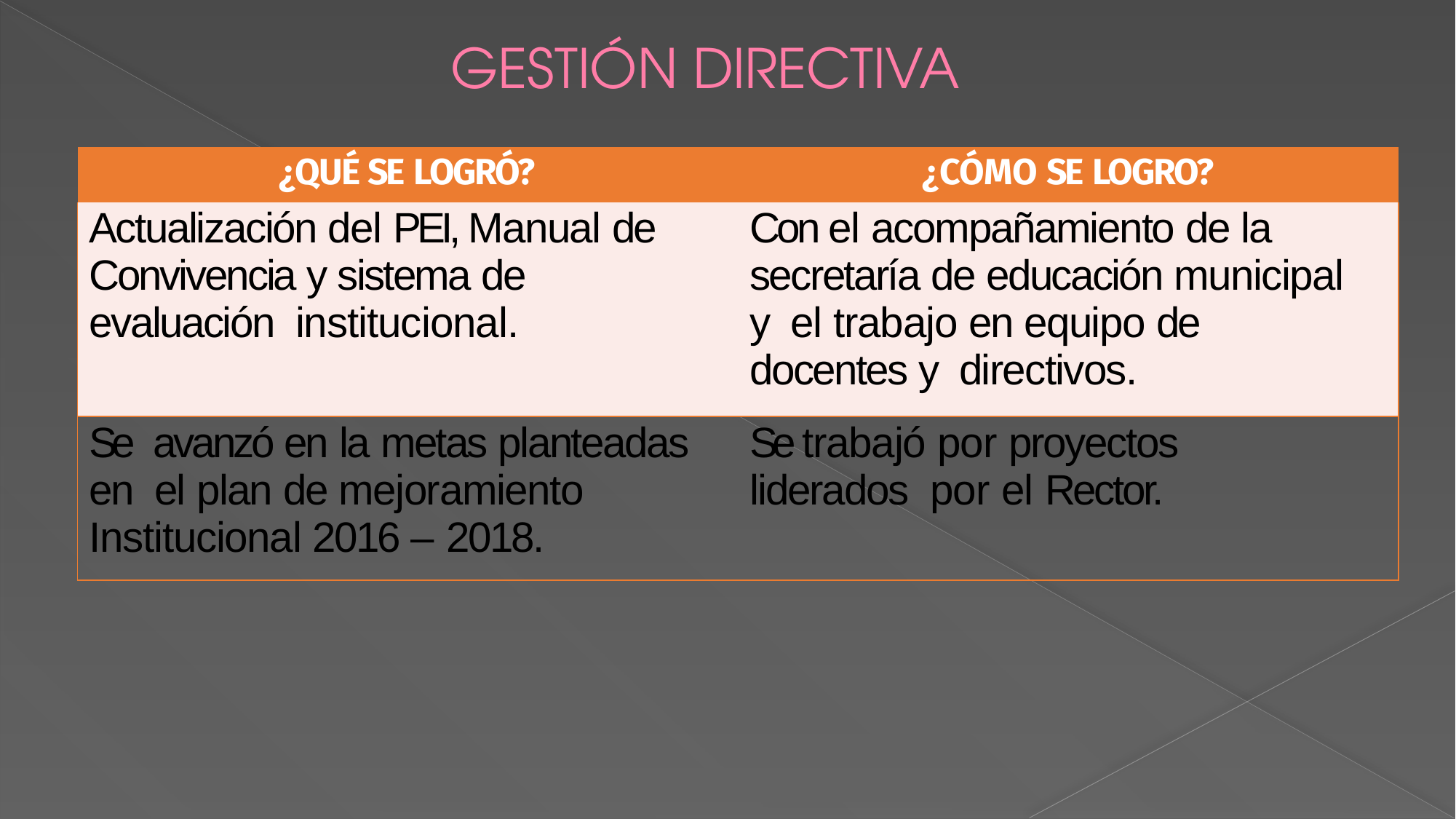

# GESTIÓN DIRECTIVA
| ¿QUÉ SE LOGRÓ? | ¿CÓMO SE LOGRO? |
| --- | --- |
| Actualización del PEI, Manual de Convivencia y sistema de evaluación institucional. | Con el acompañamiento de la secretaría de educación municipal y el trabajo en equipo de docentes y directivos. |
| Se avanzó en la metas planteadas en el plan de mejoramiento Institucional 2016 – 2018. | Se trabajó por proyectos liderados por el Rector. |